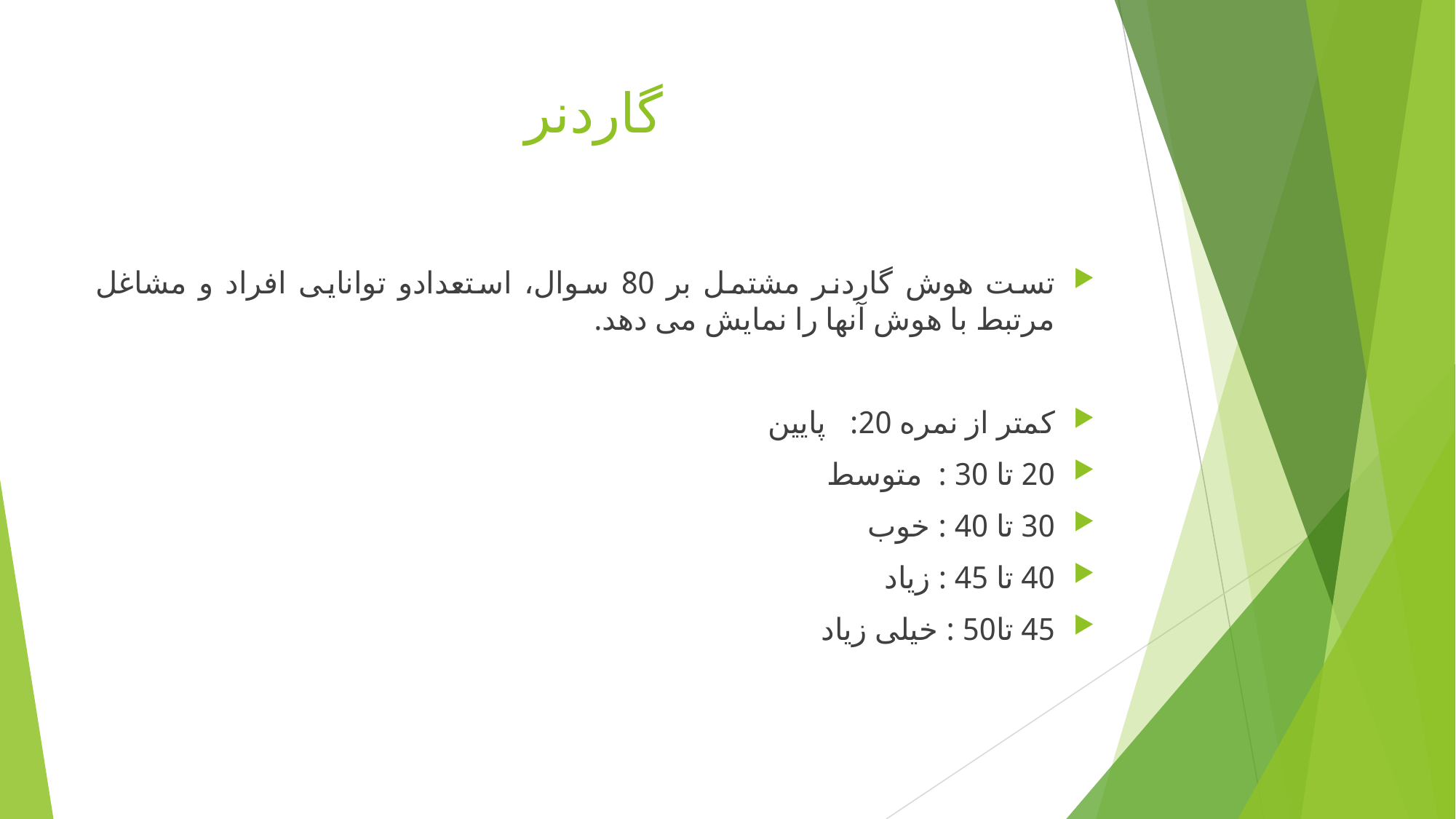

# گاردنر
تست هوش گاردنر مشتمل بر 80 سوال، استعدادو توانایی افراد و مشاغل مرتبط با هوش آنها را نمایش می دهد.

کمتر از نمره 20:   پایین
20 تا 30 :  متوسط
30 تا 40 : خوب
40 تا 45 : زیاد
45 تا50 : خیلی زیاد